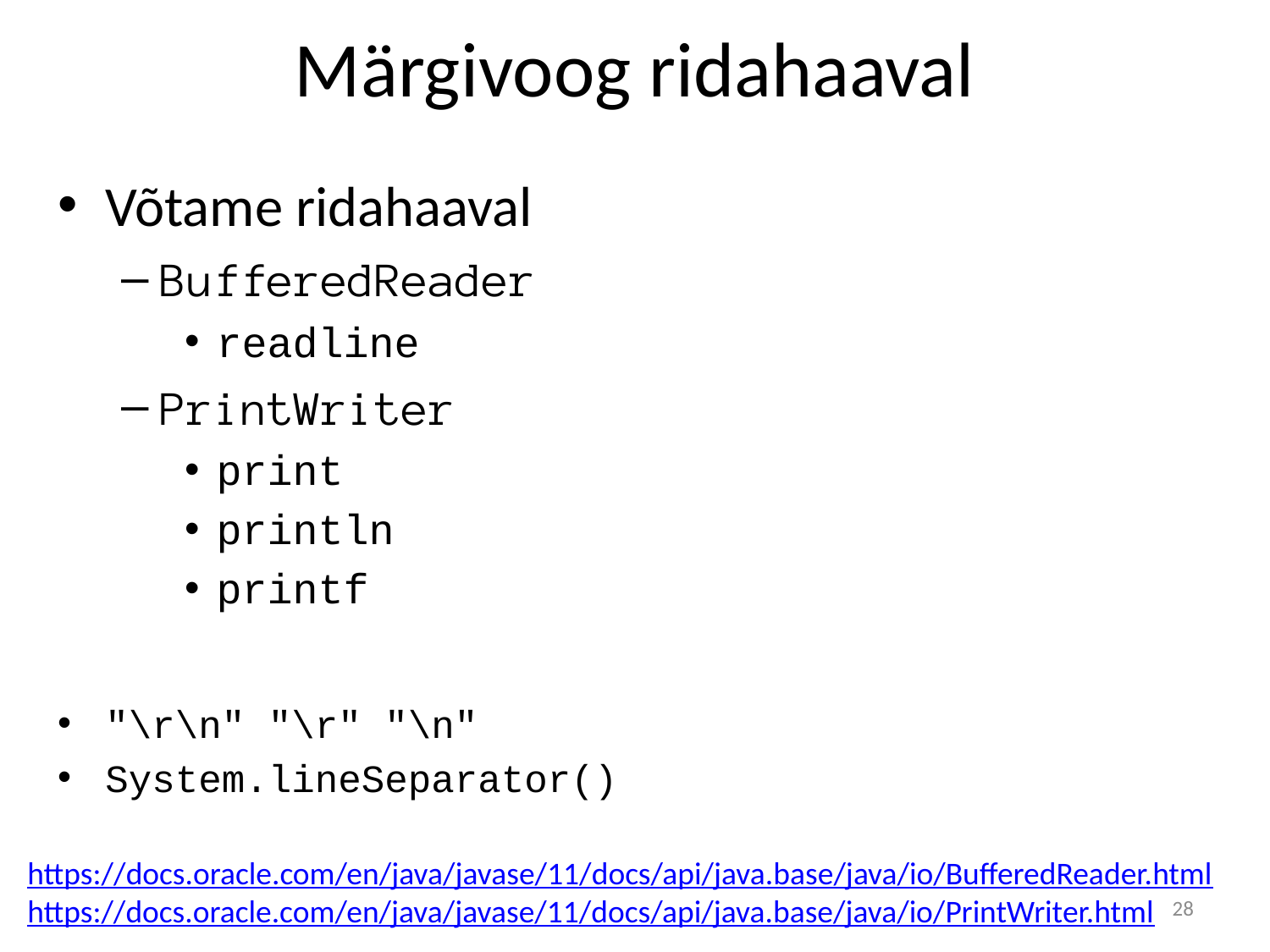

# Märgivoog ridahaaval
Võtame ridahaaval
BufferedReader
readline
PrintWriter
print
println
printf

"\r\n" "\r" "\n"
System.lineSeparator()
https://docs.oracle.com/en/java/javase/11/docs/api/java.base/java/io/BufferedReader.html
https://docs.oracle.com/en/java/javase/11/docs/api/java.base/java/io/PrintWriter.html
28